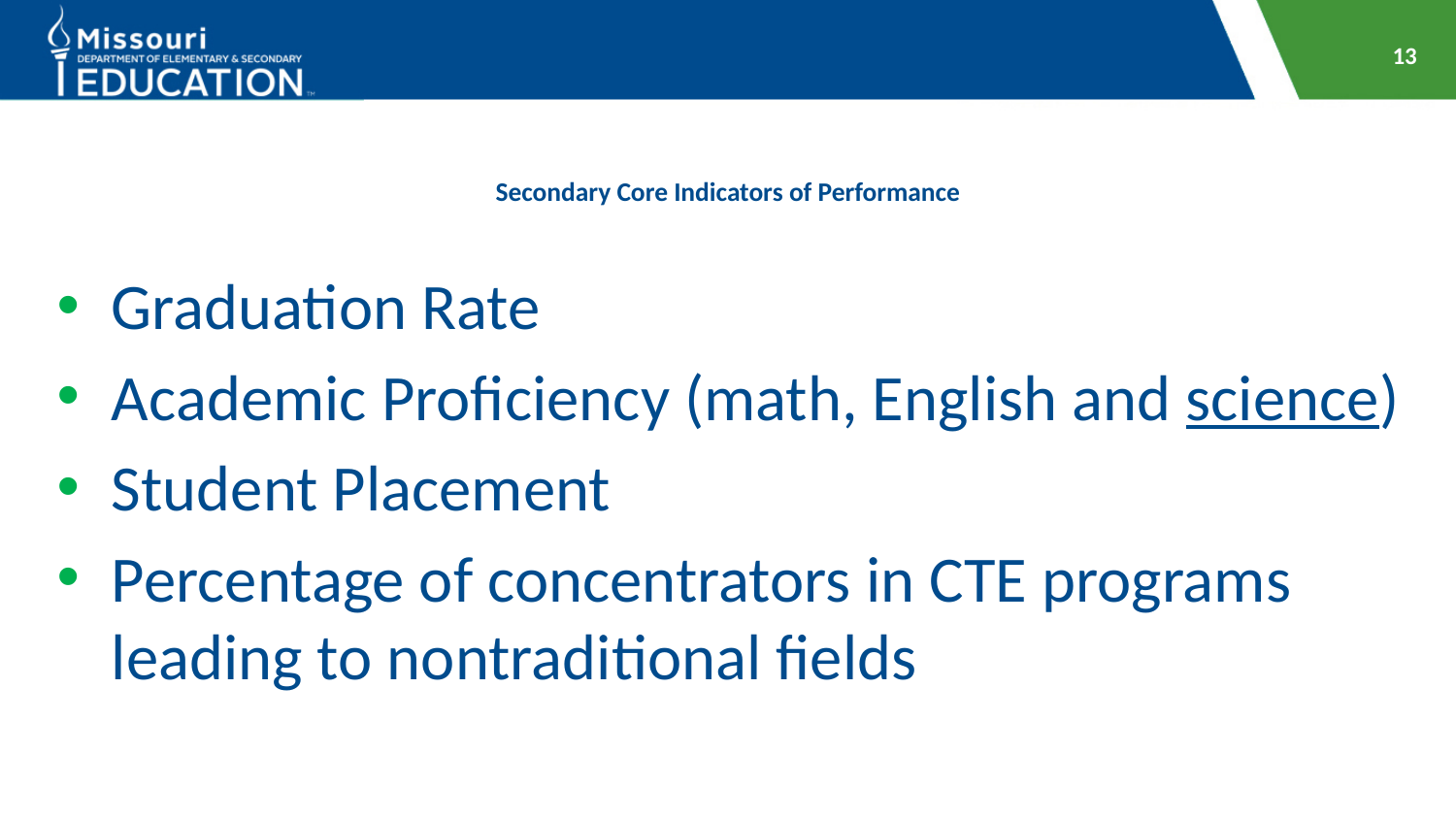

13
# Secondary Core Indicators of Performance
Graduation Rate
Academic Proficiency (math, English and science)
Student Placement
Percentage of concentrators in CTE programs leading to nontraditional fields